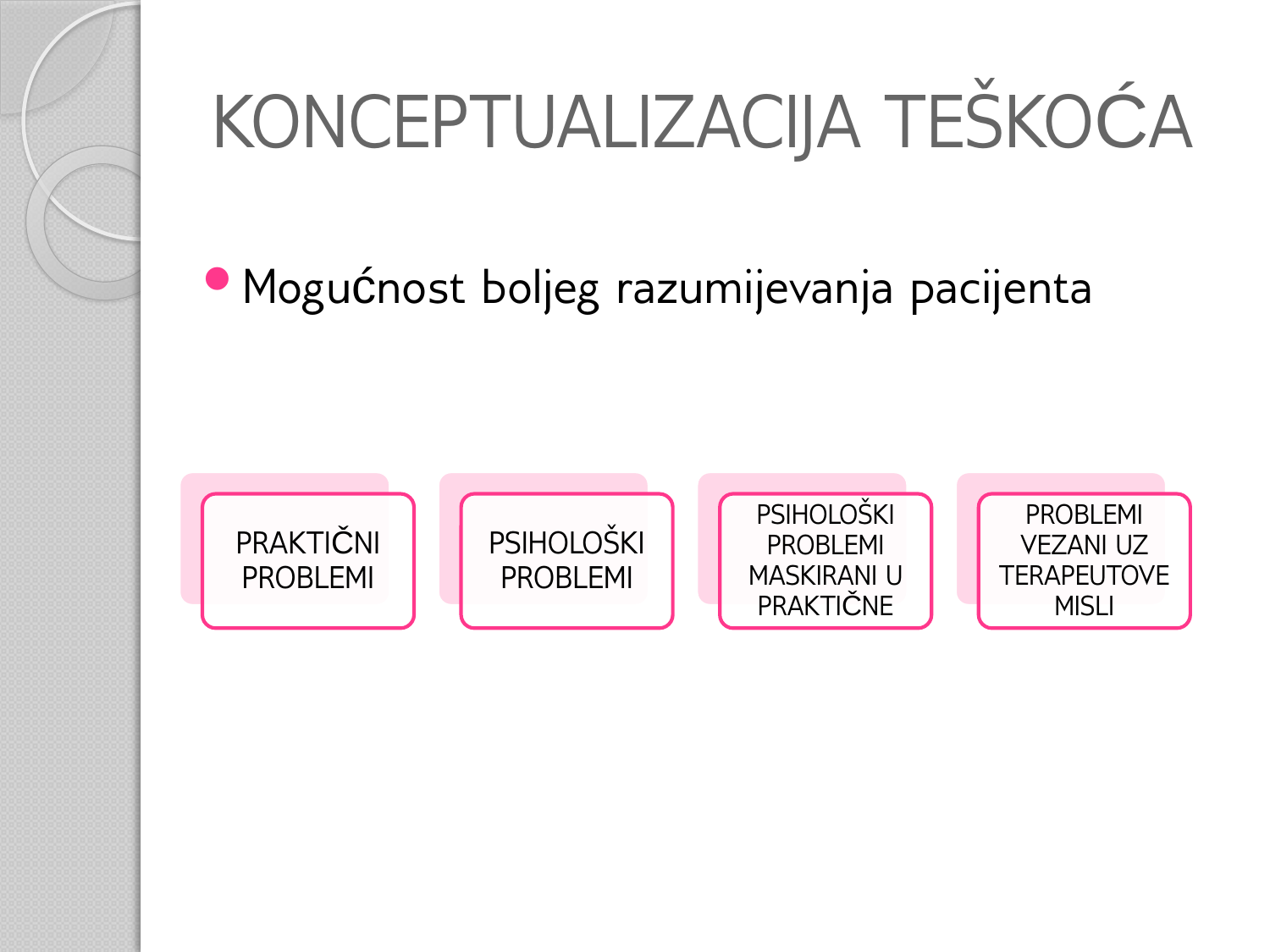

# KONCEPTUALIZACIJA TEŠKOĆA
Mogućnost boljeg razumijevanja pacijenta

PRAKTIČNI PROBLEMI
PSIHOLOŠKI PROBLEMI
PSIHOLOŠKI PROBLEMI MASKIRANI U PRAKTIČNE
PROBLEMI VEZANI UZ TERAPEUTOVE MISLI